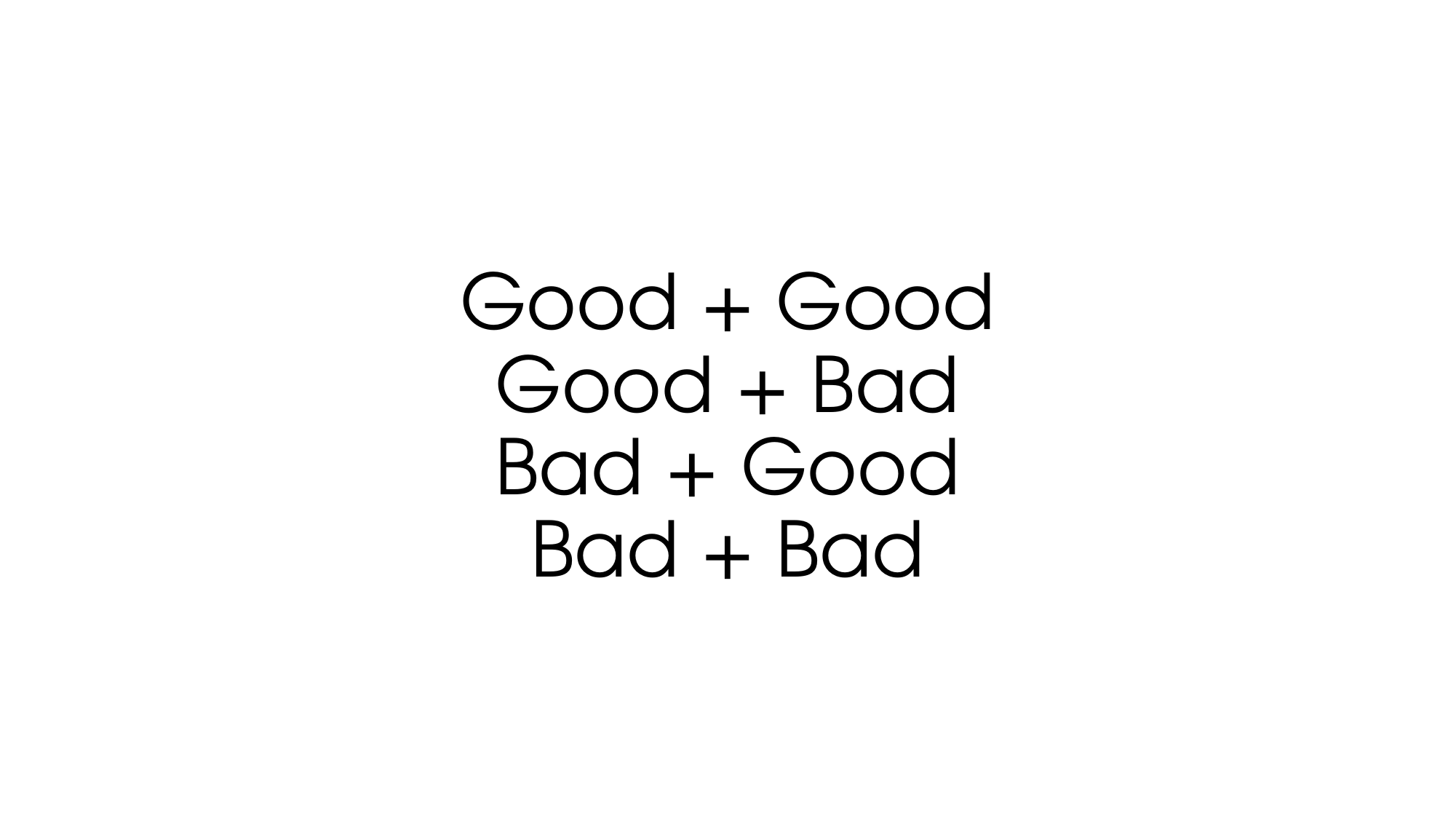

# Good + Good Good + Bad Bad + Good Bad + Bad